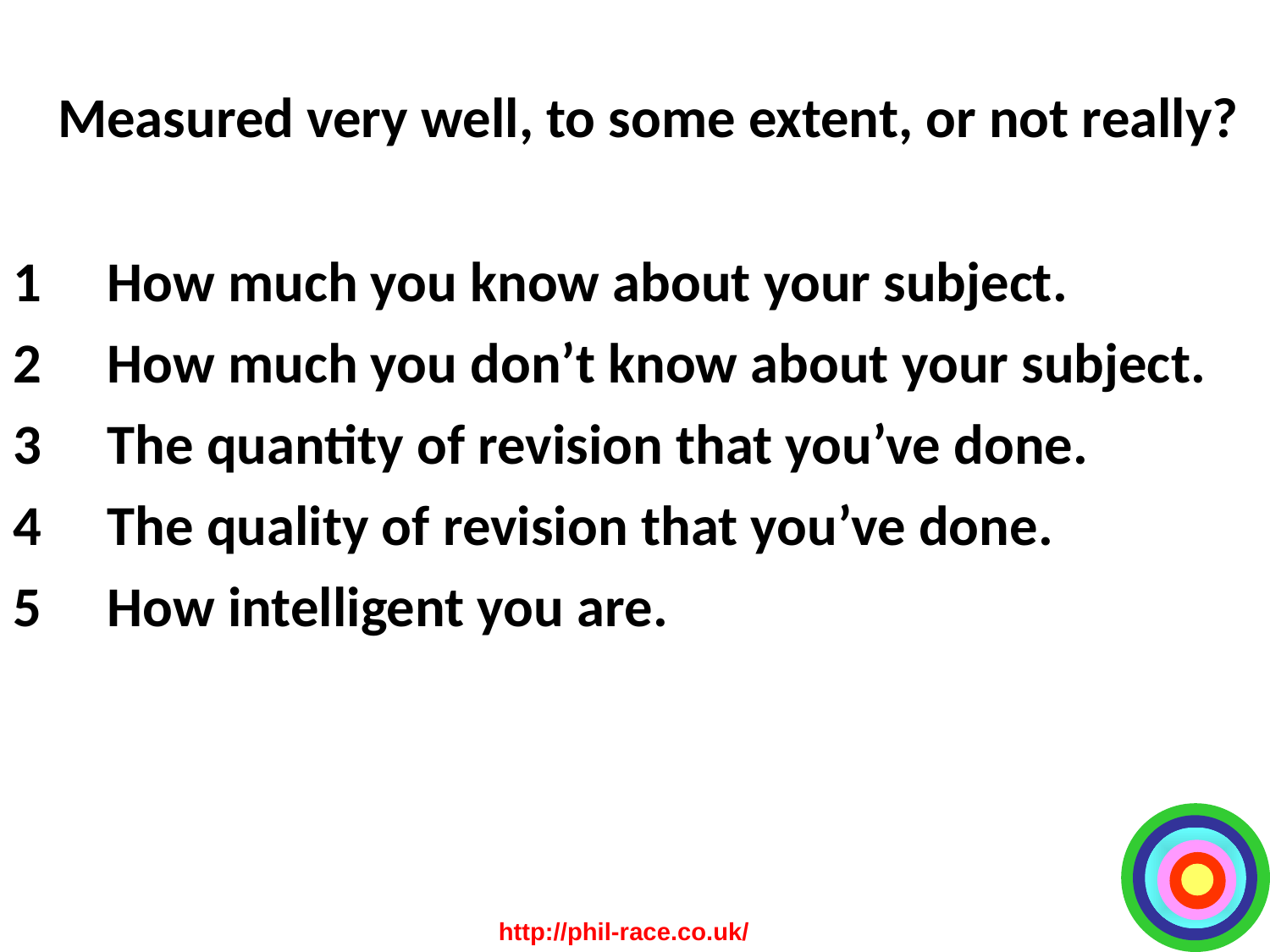

Measured very well, to some extent, or not really?
1	How much you know about your subject.
2	How much you don’t know about your subject.
3	The quantity of revision that you’ve done.
4	The quality of revision that you’ve done.
5	How intelligent you are.